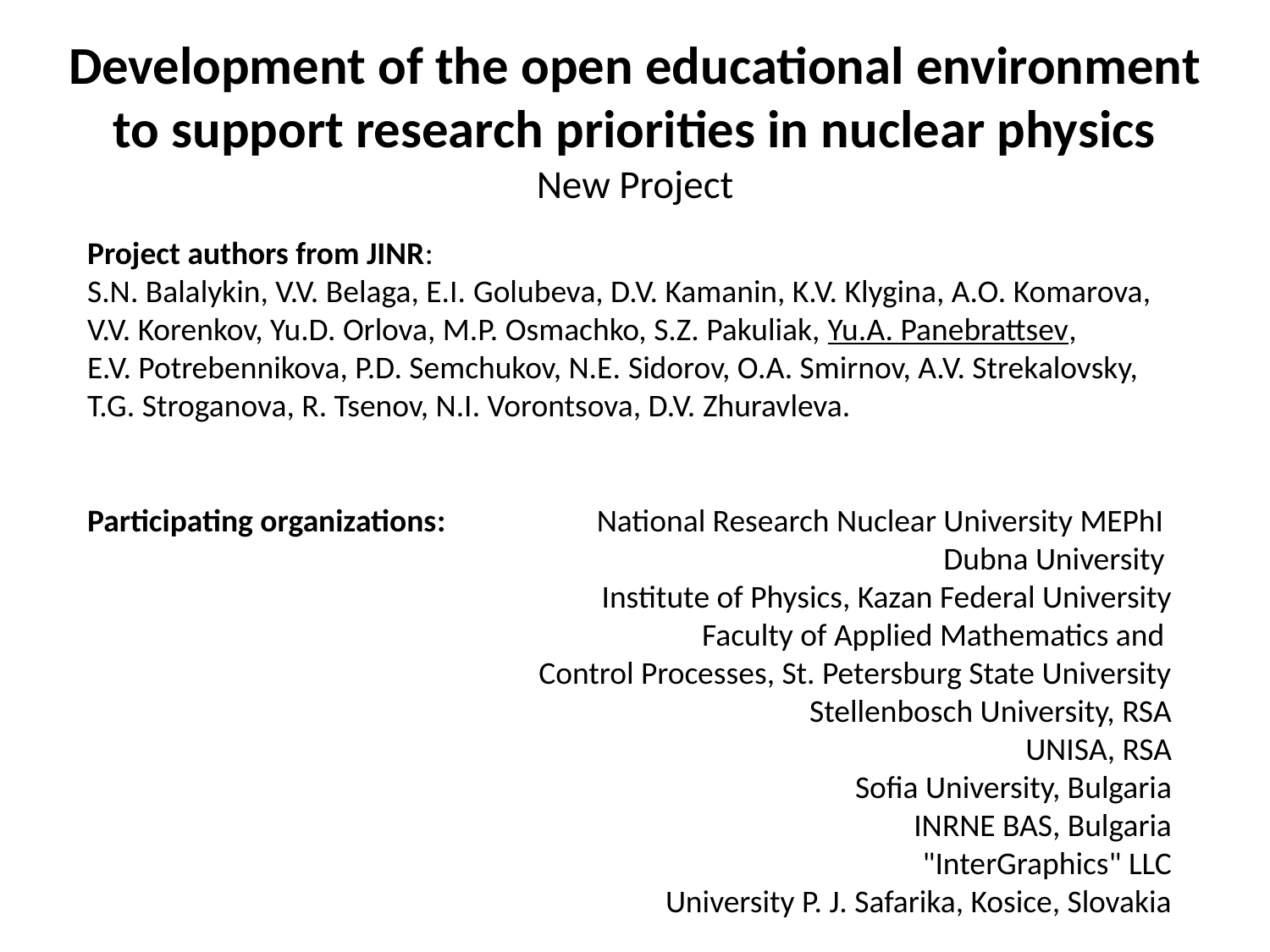

Development of the open educational environment to support research priorities in nuclear physics
New Project
Project authors from JINR:
S.N. Balalykin, V.V. Belaga, E.I. Golubeva, D.V. Kamanin, K.V. Klygina, A.O. Komarova,
V.V. Korenkov, Yu.D. Orlova, M.P. Osmachko, S.Z. Pakuliak, Yu.A. Panebrattsev,
E.V. Potrebennikova, P.D. Semchukov, N.E. Sidorov, O.A. Smirnov, A.V. Strekalovsky,
T.G. Stroganova, R. Tsenov, N.I. Vorontsova, D.V. Zhuravleva.
Participating organizations:                     National Research Nuclear University MEPhI
Dubna University
Institute of Physics, Kazan Federal University
Faculty of Applied Mathematics and
Control Processes, St. Petersburg State University
Stellenbosch University, RSA
UNISA, RSA
Sofia University, Bulgaria
INRNE BAS, Bulgaria
"InterGraphics" LLC
University P. J. Safarika, Kosice, Slovakia